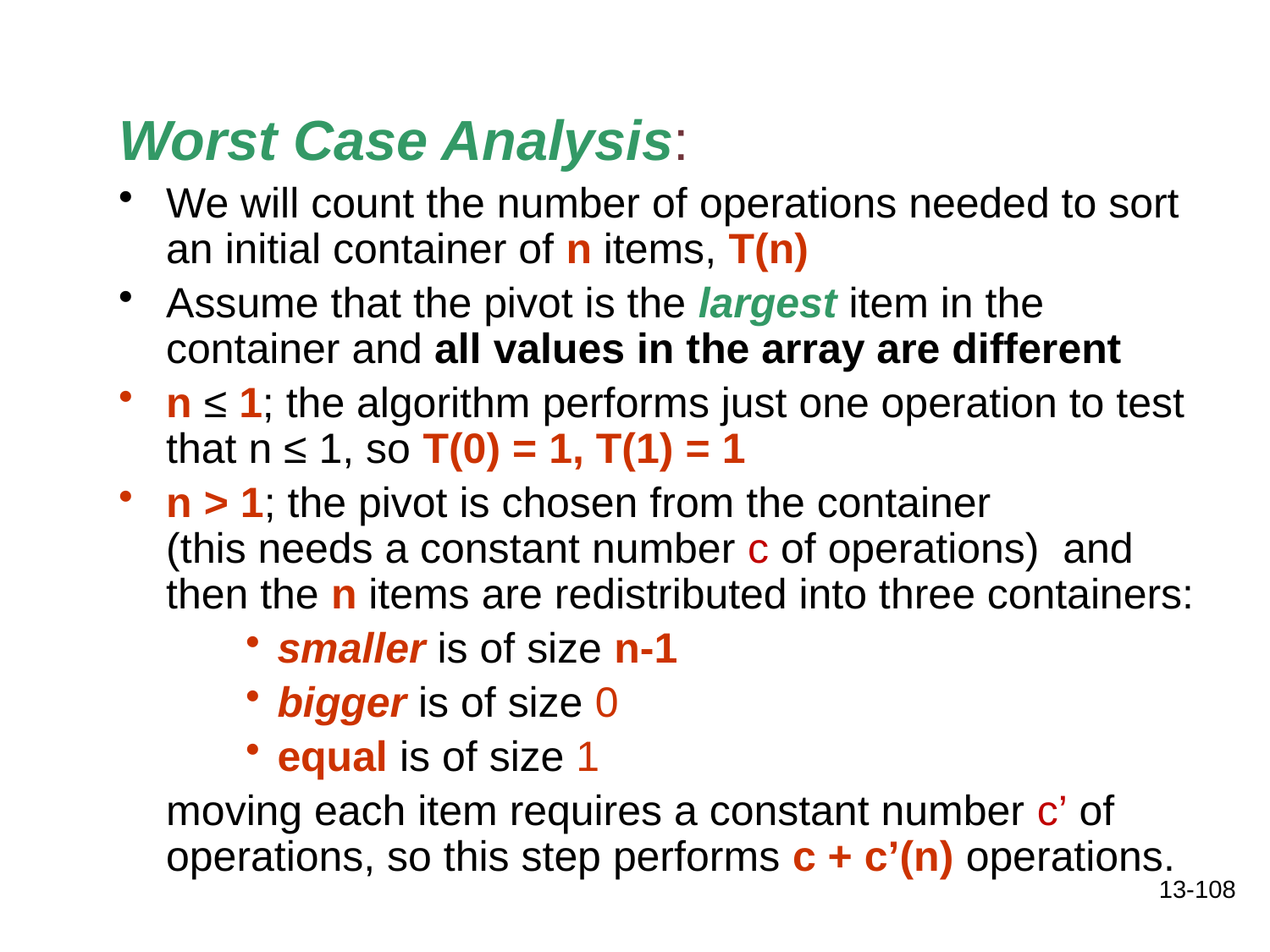

Worst Case Analysis:
We will count the number of operations needed to sort an initial container of n items, T(n)
Assume that the pivot is the largest item in the container and all values in the array are different
n ≤ 1; the algorithm performs just one operation to test that n ≤ 1, so T(0) = 1, T(1) = 1
n > 1; the pivot is chosen from the container
(this needs a constant number c of operations)  and then the n items are redistributed into three containers:
smaller is of size n-1
bigger is of size 0
equal is of size 1
moving each item requires a constant number c’ of operations, so this step performs c + c’(n) operations.
13-108